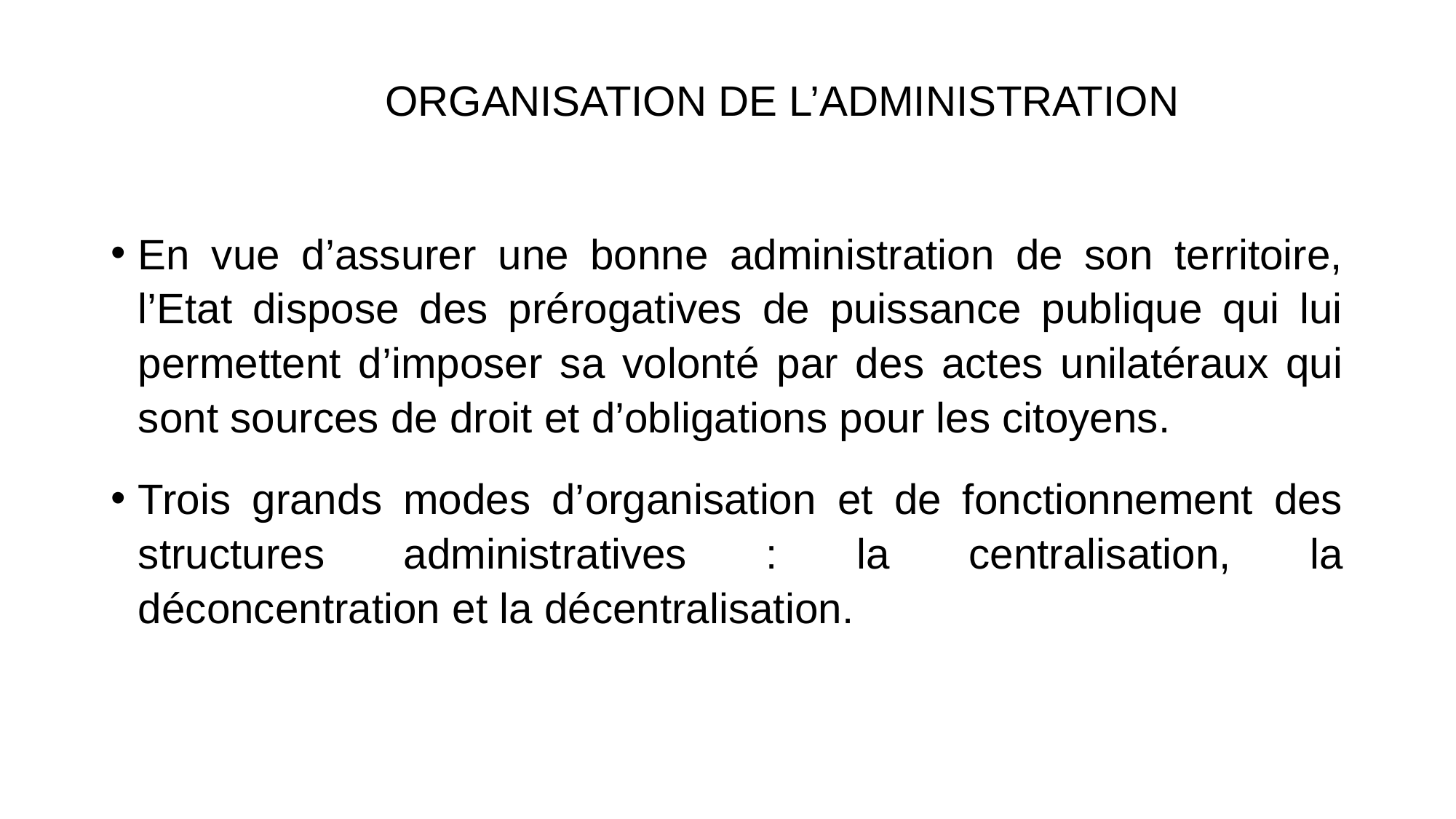

# ORGANISATION DE L’ADMINISTRATION
En vue d’assurer une bonne administration de son territoire, l’Etat dispose des prérogatives de puissance publique qui lui permettent d’imposer sa volonté par des actes unilatéraux qui sont sources de droit et d’obligations pour les citoyens.
Trois grands modes d’organisation et de fonctionnement des structures administratives : la centralisation, la déconcentration et la décentralisation.